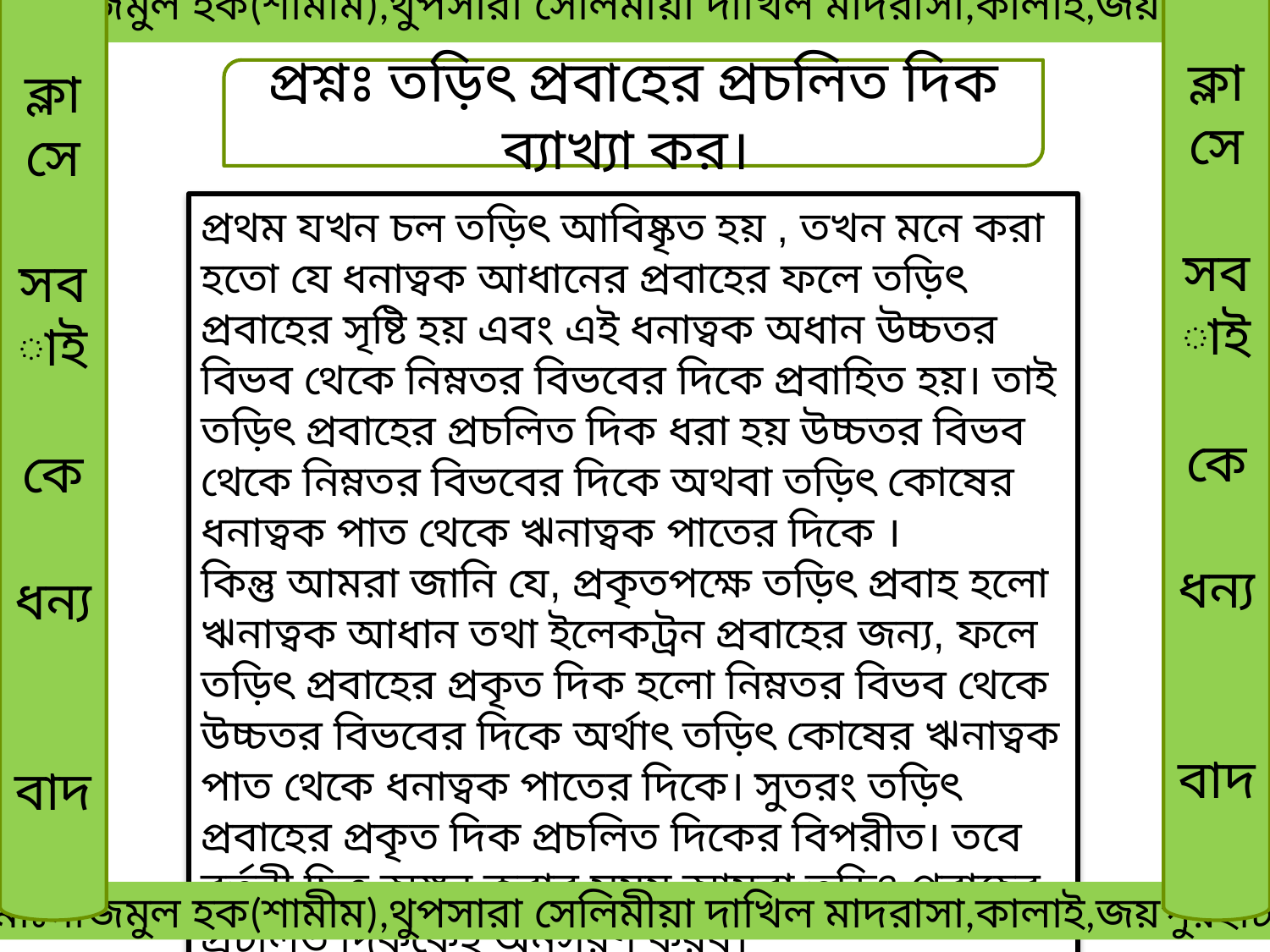

মোঃনাজমুল হক(শামীম),থুপসারা সেলিমীয়া দাখিল মাদরাসা,কালাই,জয়পুরহাট।
ক্লাসে

সবাই

কে

ধন্য

বাদ
ক্লাসে

সবাই

কে

ধন্য

বাদ
প্রশ্নঃ তড়িৎ প্রবাহের প্রচলিত দিক ব্যাখ্যা কর।
প্রথম যখন চল তড়িৎ আবিষ্কৃত হয় , তখন মনে করা হতো যে ধনাত্বক আধানের প্রবাহের ফলে তড়িৎ প্রবাহের সৃষ্টি হয় এবং এই ধনাত্বক অধান উচ্চতর বিভব থেকে নিম্নতর বিভবের দিকে প্রবাহিত হয়। তাই তড়িৎ প্রবাহের প্রচলিত দিক ধরা হয় উচ্চতর বিভব থেকে নিম্নতর বিভবের দিকে অথবা তড়িৎ কোষের ধনাত্বক পাত থেকে ঋনাত্বক পাতের দিকে ।
কিন্তু আমরা জানি যে, প্রকৃতপক্ষে তড়িৎ প্রবাহ হলো ঋনাত্বক আধান তথা ইলেকট্রন প্রবাহের জন্য, ফলে তড়িৎ প্রবাহের প্রকৃত দিক হলো নিম্নতর বিভব থেকে উচ্চতর বিভবের দিকে অর্থাৎ তড়িৎ কোষের ঋনাত্বক পাত থেকে ধনাত্বক পাতের দিকে। সুতরং তড়িৎ প্রবাহের প্রকৃত দিক প্রচলিত দিকের বিপরীত। তবে বর্তনী চিত্র অঙ্কন করার সময় আমরা তড়িৎ প্রবাহের প্রচলিত দিককেই অনুসরণ করব।
 মোঃনাজমুল হক(শামীম),থুপসারা সেলিমীয়া দাখিল মাদরাসা,কালাই,জয়পুরহাট।